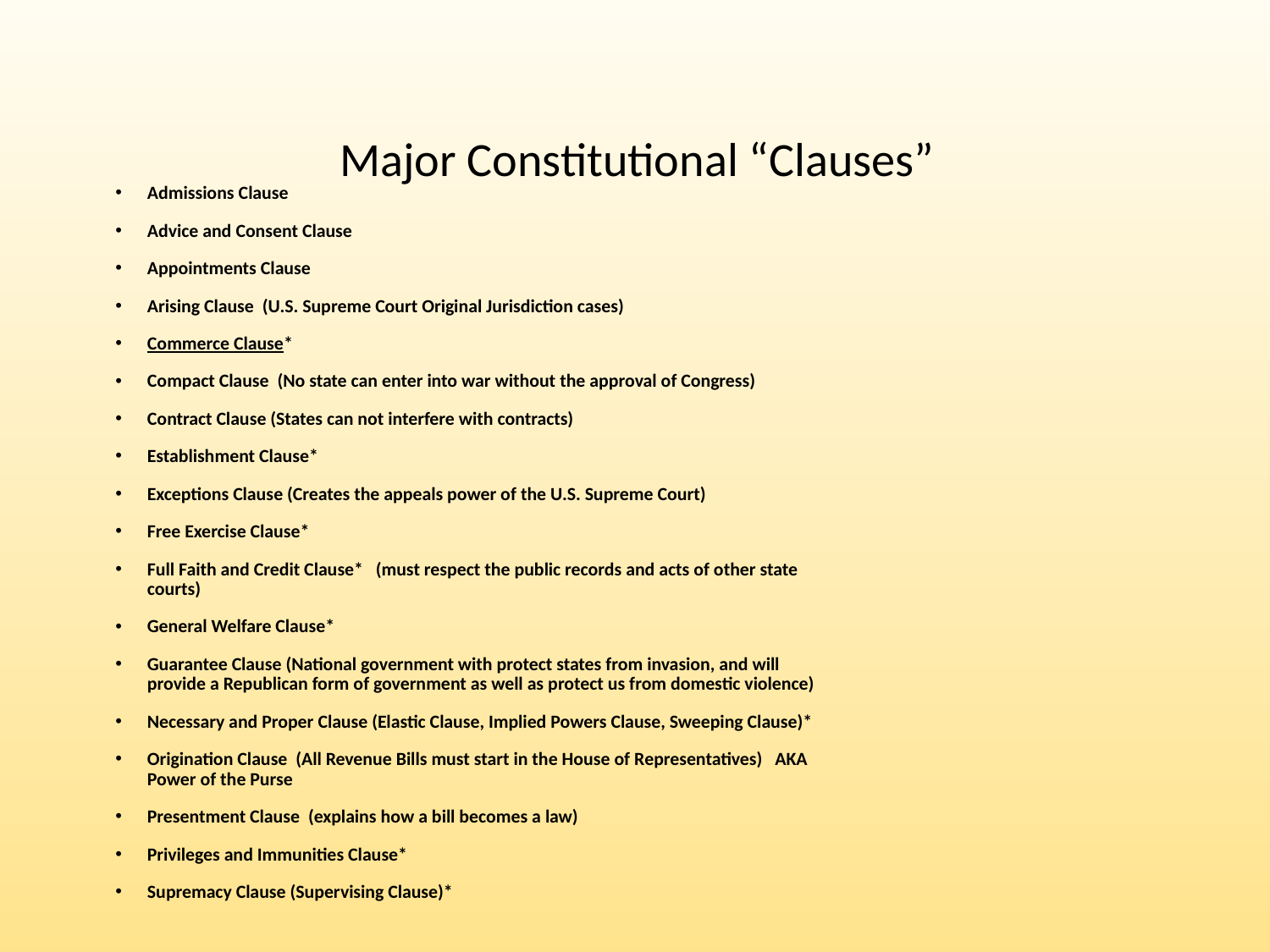

# Major Constitutional “Clauses”
Admissions Clause
Advice and Consent Clause
Appointments Clause
Arising Clause  (U.S. Supreme Court Original Jurisdiction cases)
Commerce Clause*
Compact Clause  (No state can enter into war without the approval of Congress)
Contract Clause (States can not interfere with contracts)
Establishment Clause*
Exceptions Clause (Creates the appeals power of the U.S. Supreme Court)
Free Exercise Clause*
Full Faith and Credit Clause*   (must respect the public records and acts of other state courts)
General Welfare Clause*
Guarantee Clause (National government with protect states from invasion, and will provide a Republican form of government as well as protect us from domestic violence)
Necessary and Proper Clause (Elastic Clause, Implied Powers Clause, Sweeping Clause)*
Origination Clause  (All Revenue Bills must start in the House of Representatives)   AKA Power of the Purse
Presentment Clause  (explains how a bill becomes a law)
Privileges and Immunities Clause*
Supremacy Clause (Supervising Clause)*